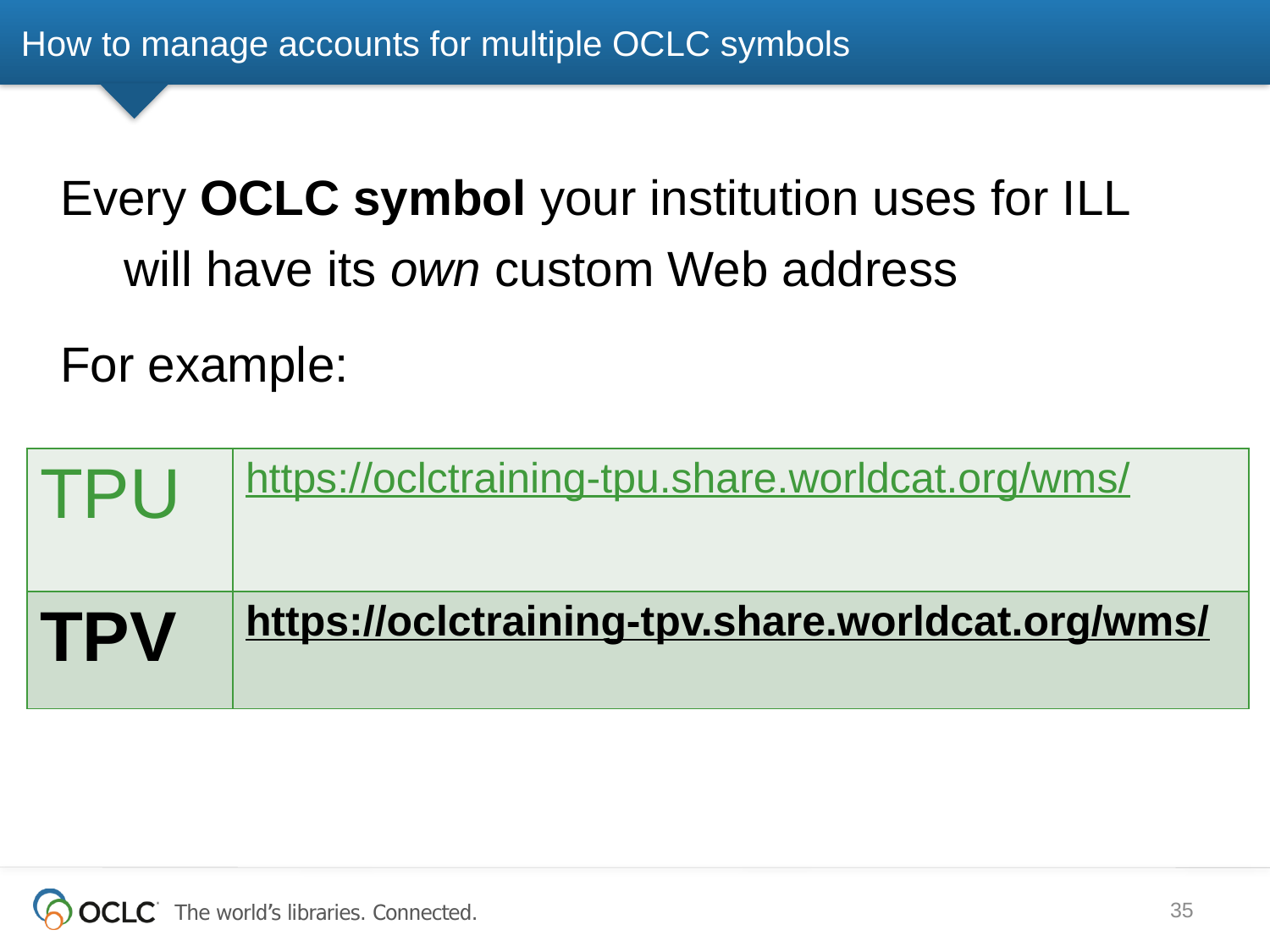

# How to manage accounts for multiple OCLC symbols
Every OCLC symbol your institution uses for ILL will have its own custom Web address
For example:

| TPU | https://oclctraining-tpu.share.worldcat.org/wms/ |
| --- | --- |
| TPV | https://oclctraining-tpv.share.worldcat.org/wms/ |
35